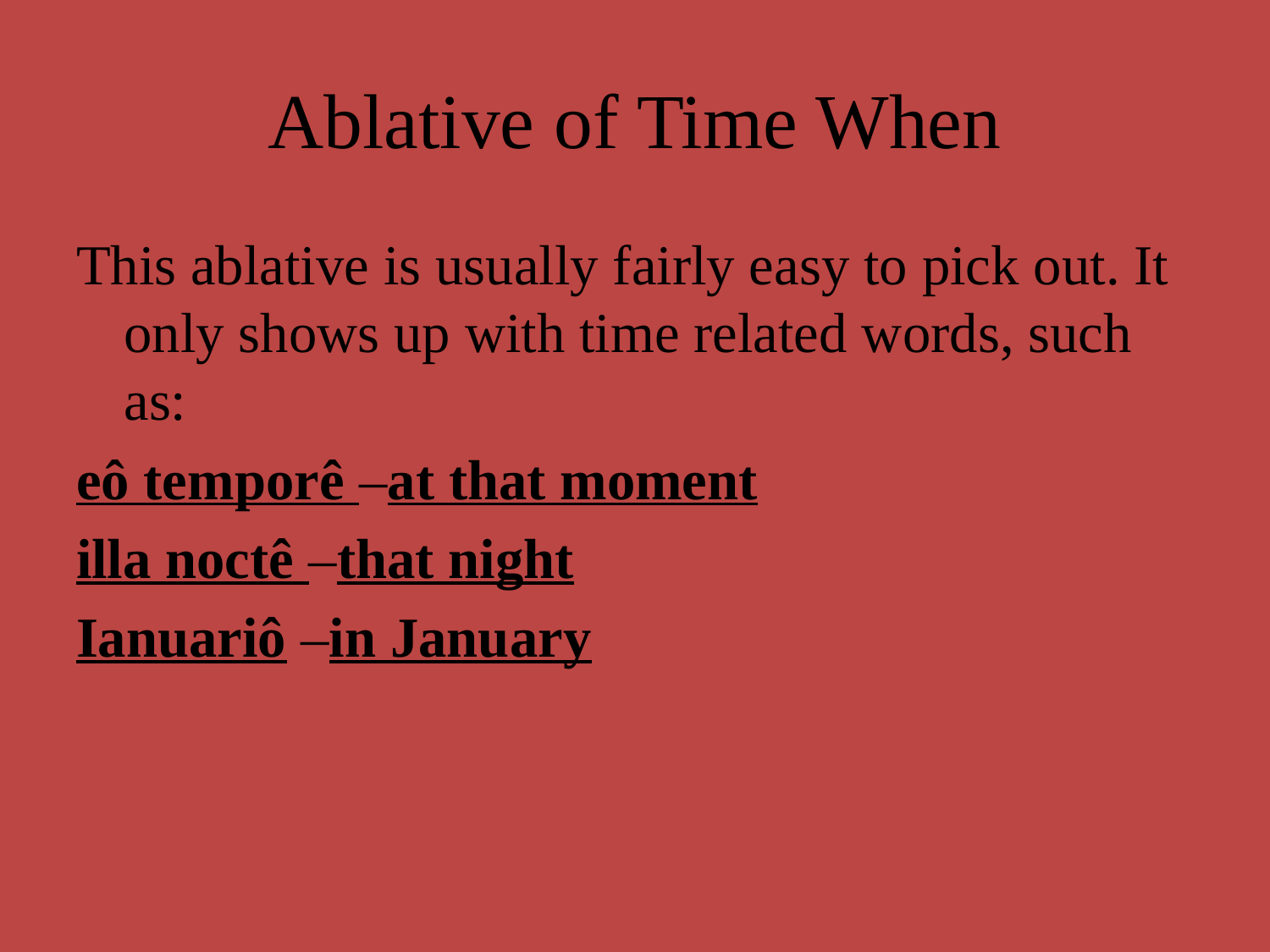

# Ablative of Time When
This ablative is usually fairly easy to pick out. It only shows up with time related words, such as:
eô temporê –at that moment
illa noctê –that night
Ianuariô –in January